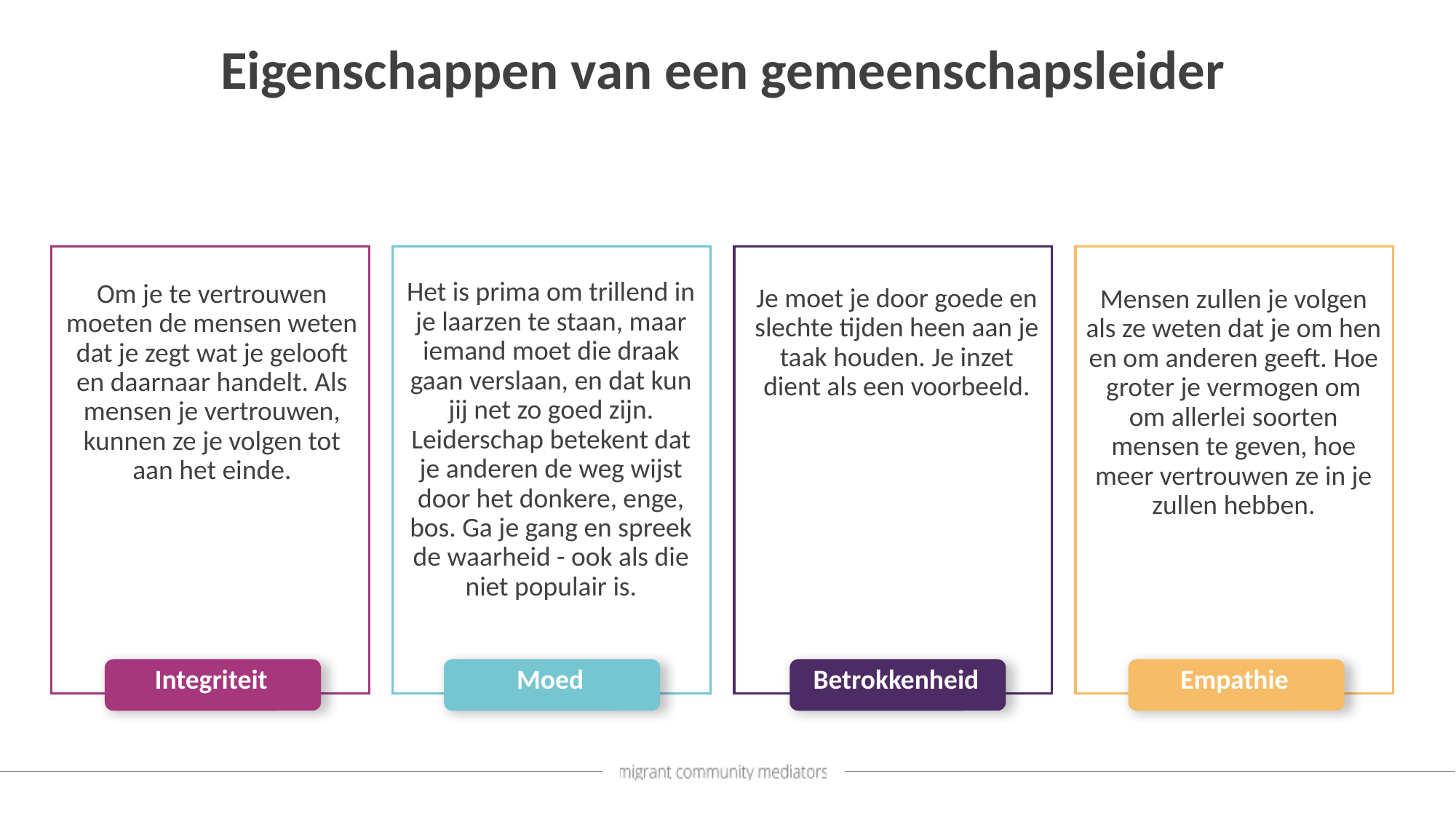

Eigenschappen van een gemeenschapsleider
Het is prima om trillend in je laarzen te staan, maar iemand moet die draak gaan verslaan, en dat kun jij net zo goed zijn. Leiderschap betekent dat je anderen de weg wijst door het donkere, enge, bos. Ga je gang en spreek de waarheid - ook als die niet populair is.
Om je te vertrouwen moeten de mensen weten dat je zegt wat je gelooft en daarnaar handelt. Als mensen je vertrouwen, kunnen ze je volgen tot aan het einde.
Je moet je door goede en slechte tijden heen aan je taak houden. Je inzet dient als een voorbeeld.
Mensen zullen je volgen als ze weten dat je om hen en om anderen geeft. Hoe groter je vermogen om om allerlei soorten mensen te geven, hoe meer vertrouwen ze in je zullen hebben.
Integriteit
Moed
Betrokkenheid
Empathie